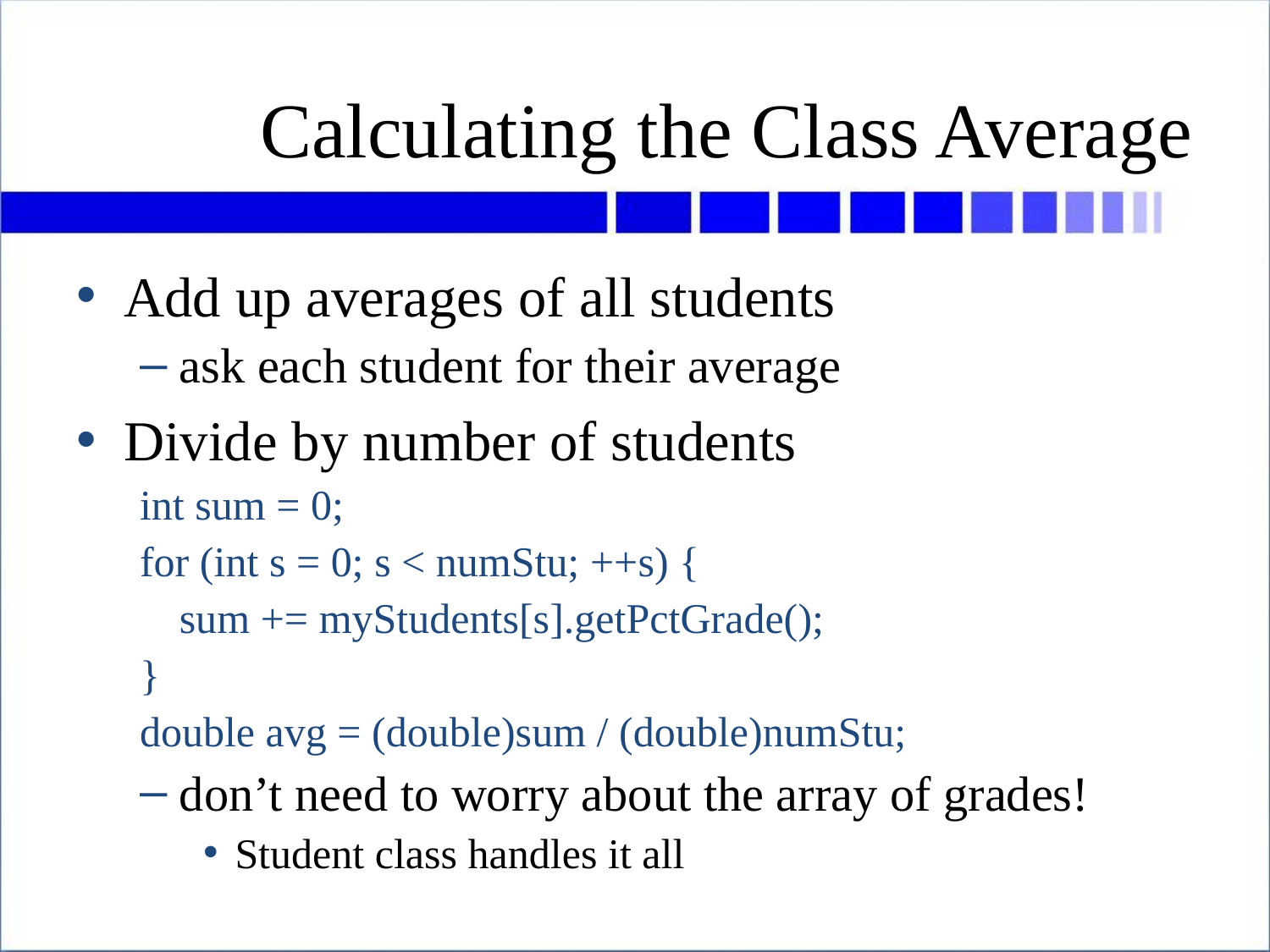

# Calculating the Class Average
Add up averages of all students
ask each student for their average
Divide by number of students
int sum = 0;
for (int s = 0; s < numStu; ++s) {
	sum += myStudents[s].getPctGrade();
}
double avg = (double)sum / (double)numStu;
don’t need to worry about the array of grades!
Student class handles it all